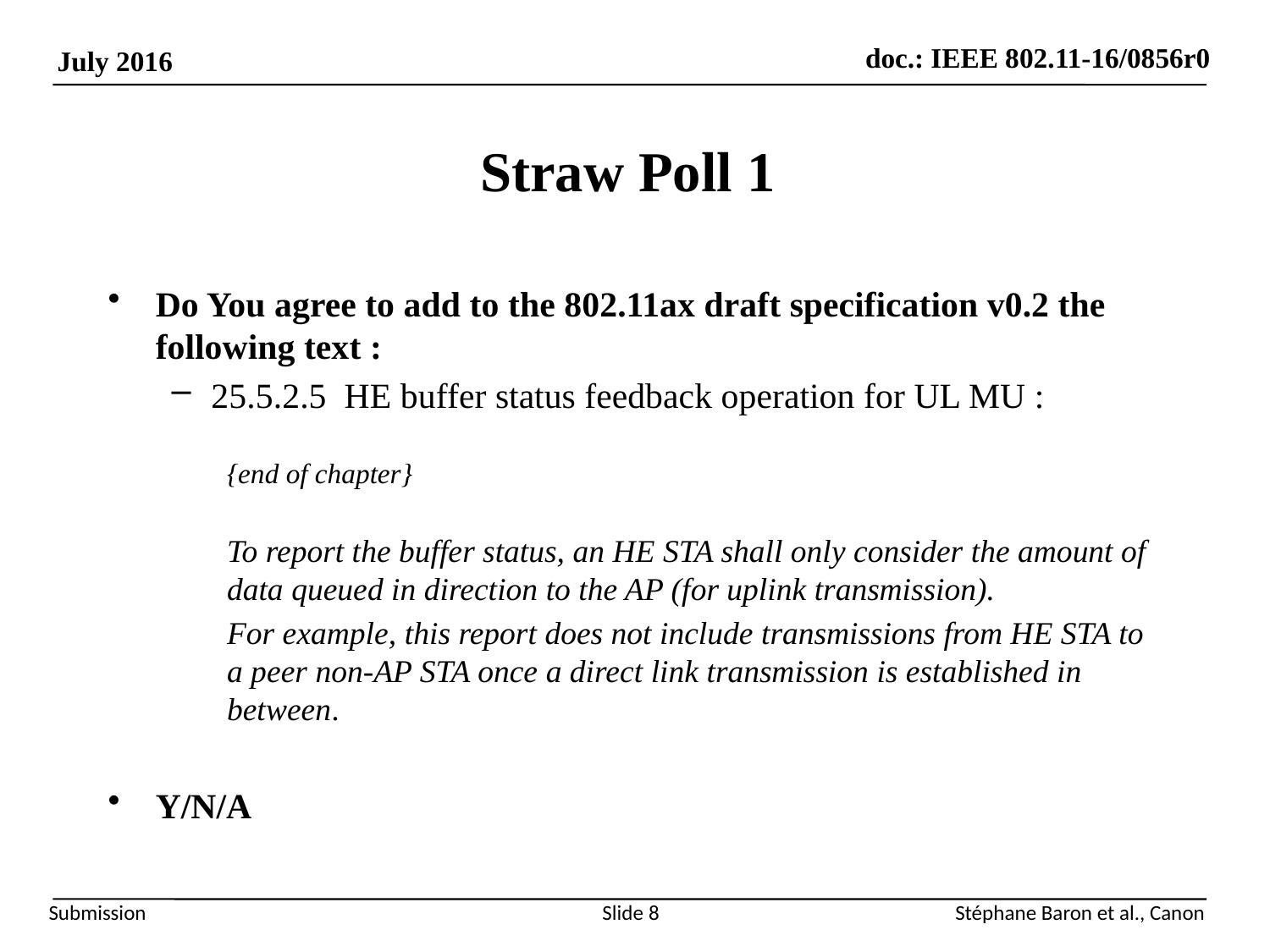

Straw Poll 1
Do You agree to add to the 802.11ax draft specification v0.2 the following text :
25.5.2.5  HE buffer status feedback operation for UL MU :

{end of chapter}

To report the buffer status, an HE STA shall only consider the amount of data queued in direction to the AP (for uplink transmission).
For example, this report does not include transmissions from HE STA to a peer non-AP STA once a direct link transmission is established in between.

Y/N/A
Slide 8